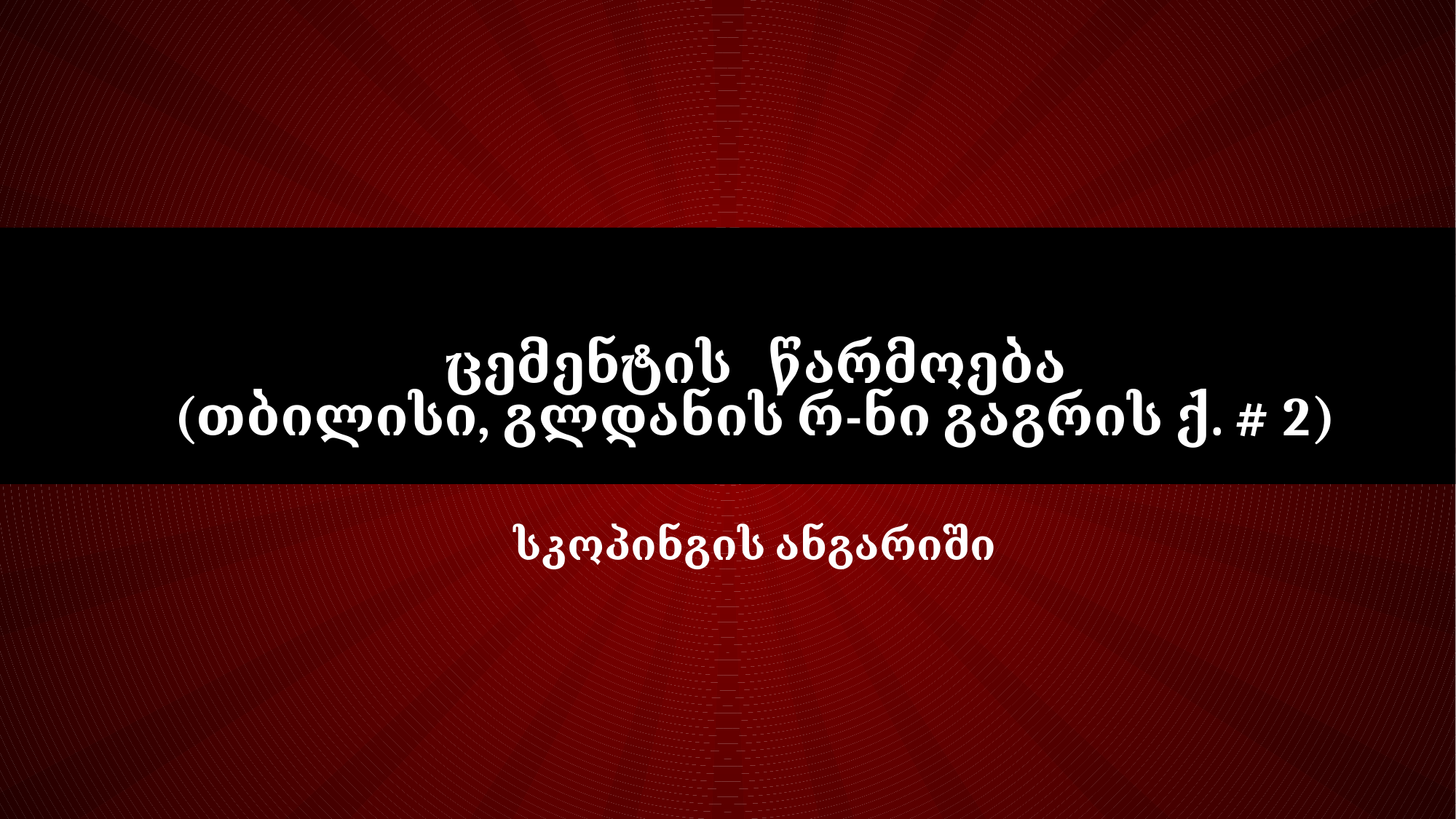

# ცემენტის   წარმოება (თბილისი, გლდანის რ-ნი გაგრის ქ. # 2)     სკოპინგის ანგარიში